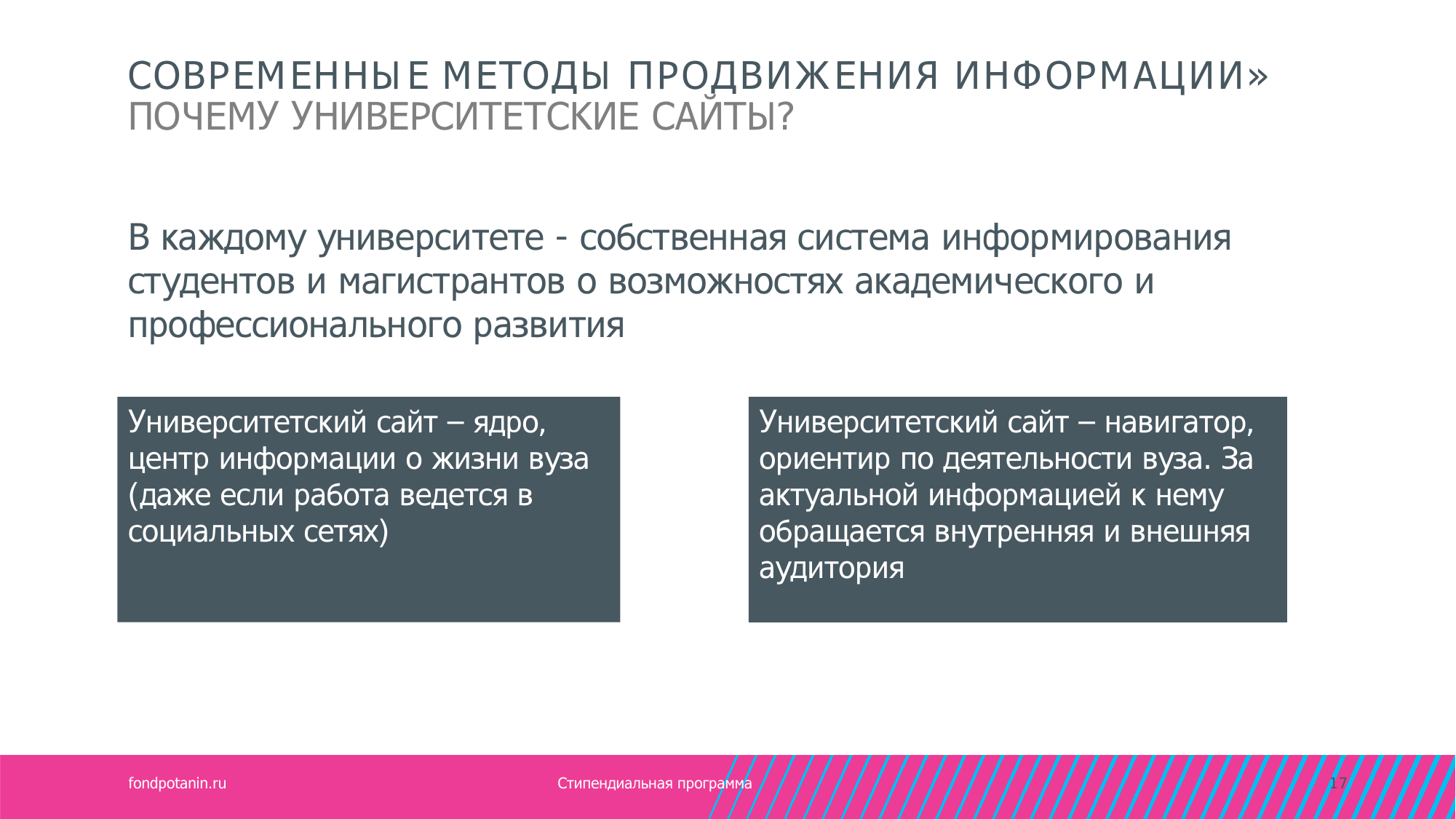

Современные методы продвижения информации» Почему университетские сайты?

В каждому университете - собственная система информирования студентов и магистрантов о возможностях академического и профессионального развития
Университетский сайт – ядро, центр информации о жизни вуза (даже если работа ведется в социальных сетях)
Университетский сайт – навигатор, ориентир по деятельности вуза. За актуальной информацией к нему обращается внутренняя и внешняя аудитория